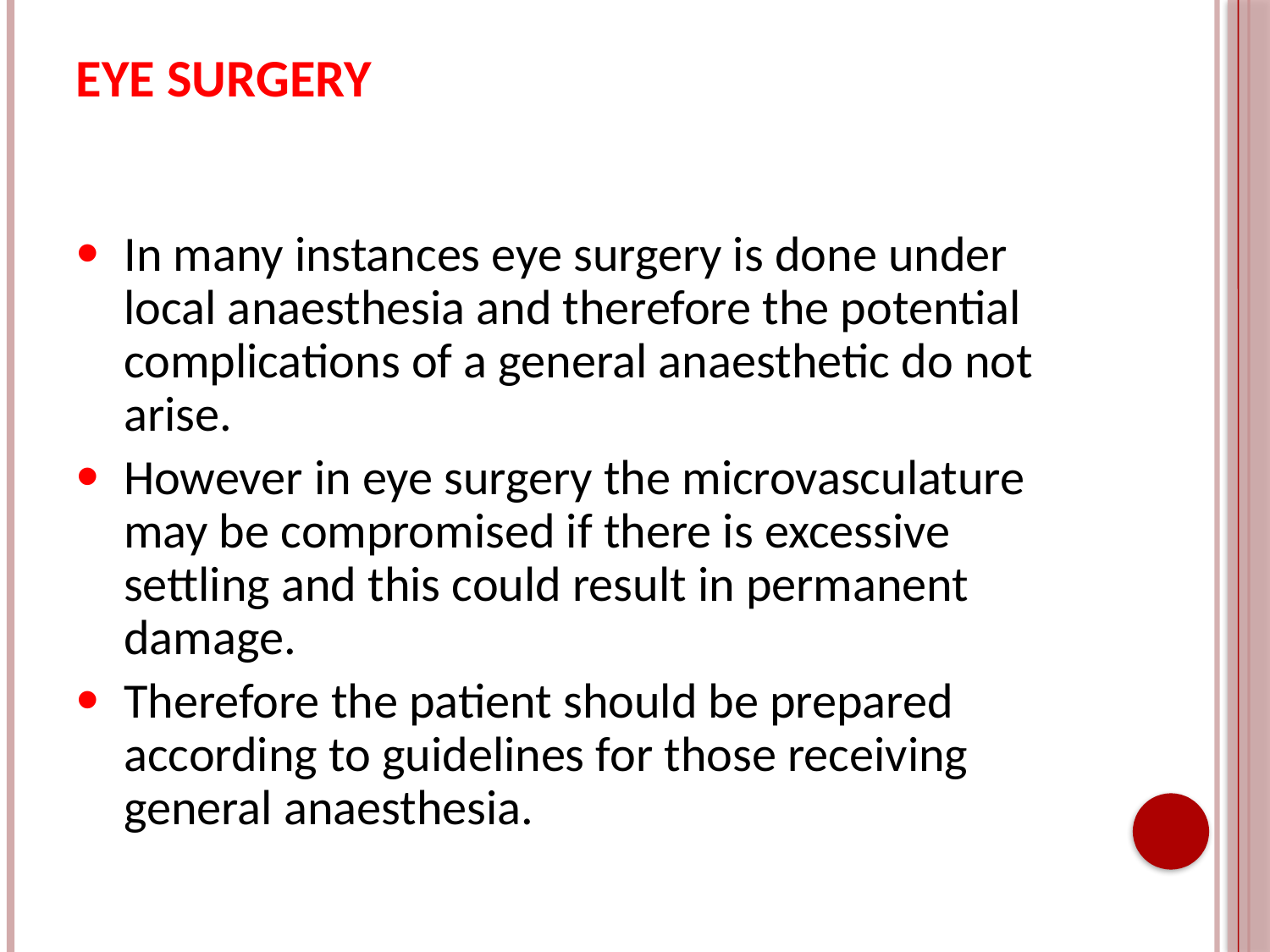

# Eye surgery
In many instances eye surgery is done under local anaesthesia and therefore the potential complications of a general anaesthetic do not arise.
However in eye surgery the microvasculature may be compromised if there is excessive settling and this could result in permanent damage.
Therefore the patient should be prepared according to guidelines for those receiving general anaesthesia.